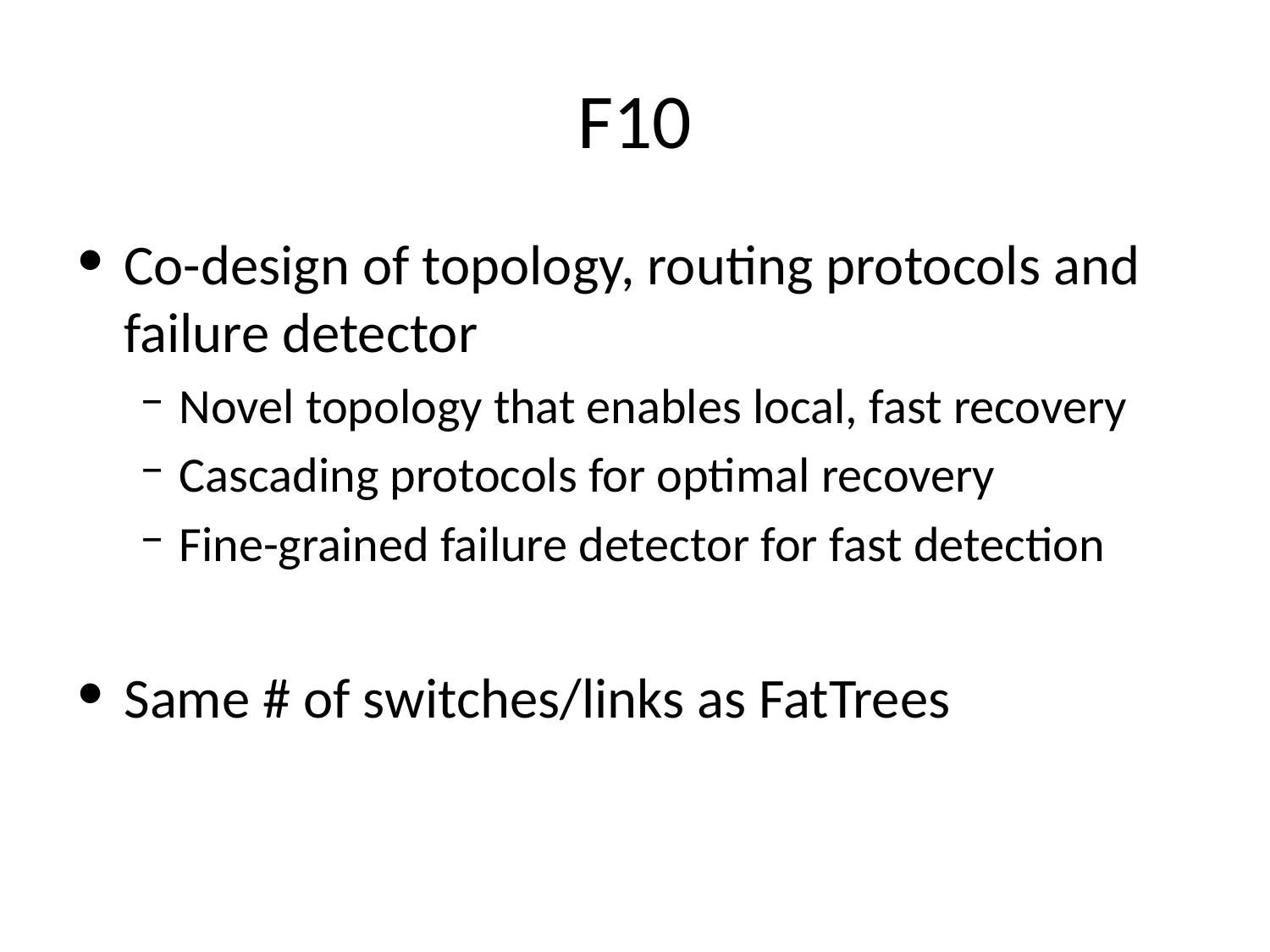

# F10
Co-design of topology, routing protocols and failure detector
Novel topology that enables local, fast recovery
Cascading protocols for optimal recovery
Fine-grained failure detector for fast detection

Same # of switches/links as FatTrees